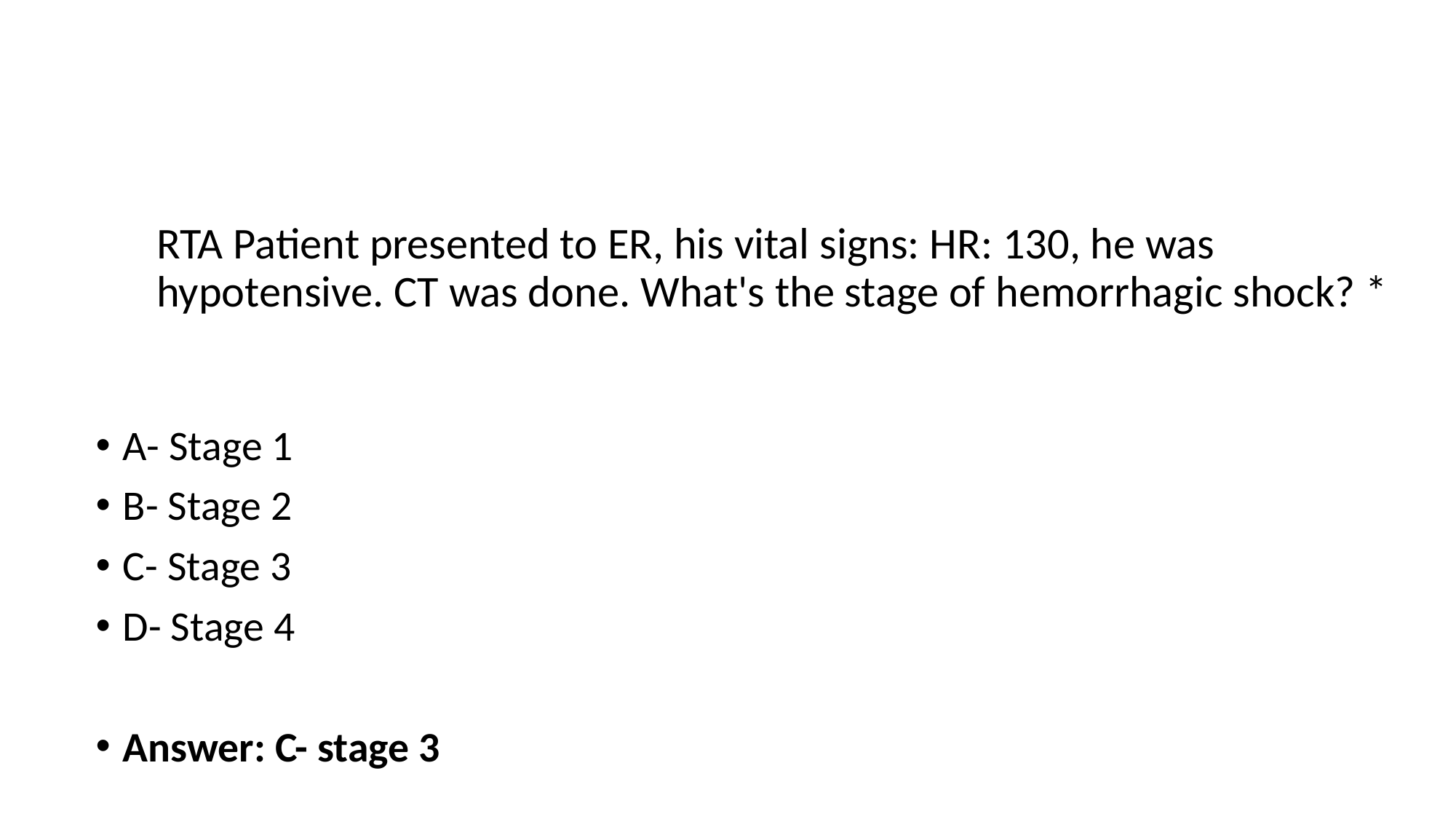

# RTA Patient presented to ER, his vital signs: HR: 130, he was hypotensive. CT was done. What's the stage of hemorrhagic shock? *
A- Stage 1
B- Stage 2
C- Stage 3
D- Stage 4

Answer: C- stage 3